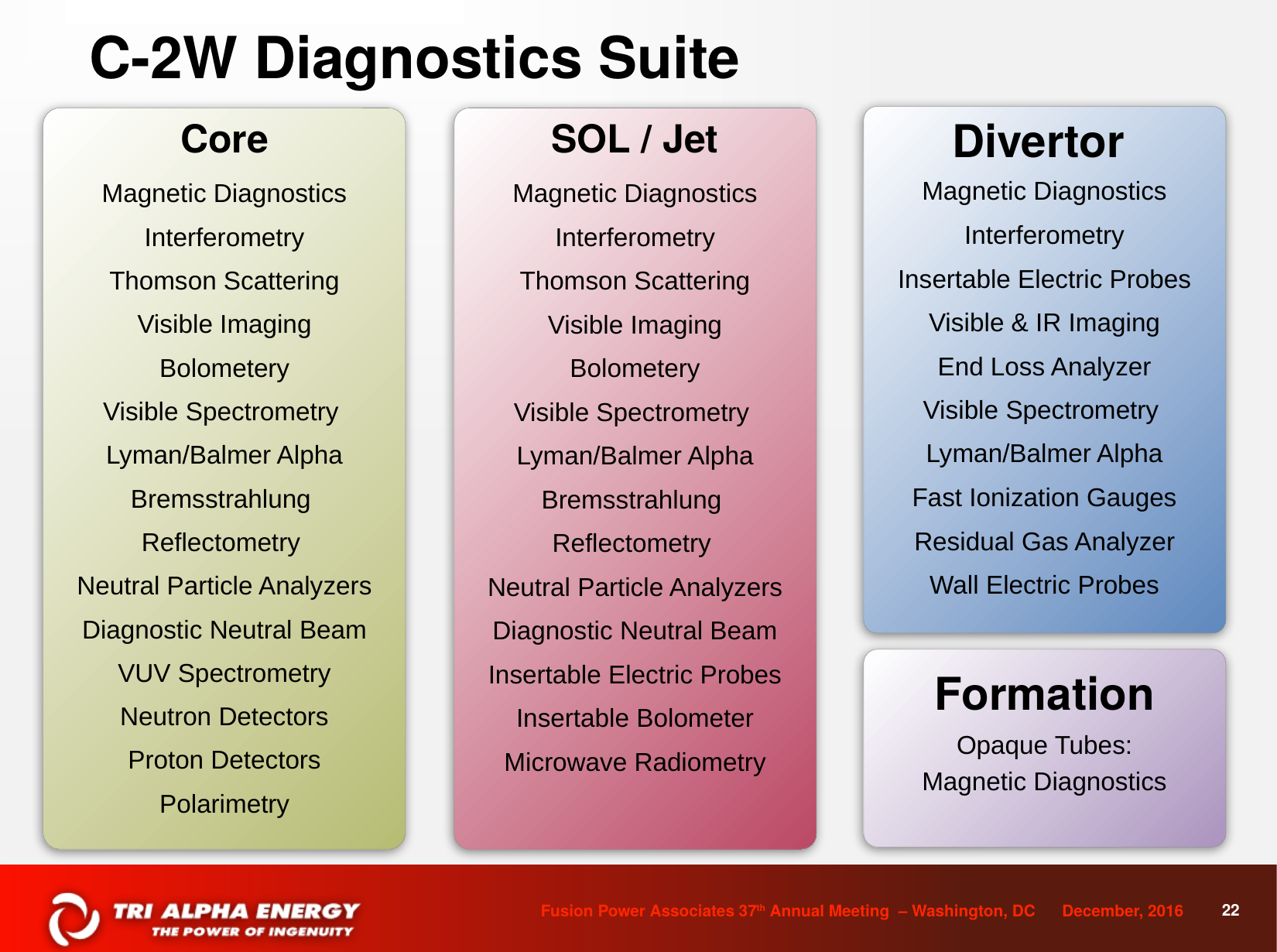

C-2W Diagnostics Suite
Divertor
Magnetic Diagnostics
Interferometry
Insertable Electric Probes
Visible & IR Imaging
End Loss Analyzer
Visible Spectrometry
Lyman/Balmer Alpha
Fast Ionization Gauges
Residual Gas Analyzer
Wall Electric Probes

Formation
Opaque Tubes:
Magnetic Diagnostics

Core
Magnetic Diagnostics
Interferometry
Thomson Scattering
Visible Imaging
Bolometery
Visible Spectrometry
Lyman/Balmer Alpha
Bremsstrahlung
Reflectometry
Neutral Particle Analyzers
Diagnostic Neutral Beam
VUV Spectrometry
Neutron Detectors
Proton Detectors
Polarimetry

SOL / Jet
Magnetic Diagnostics
Interferometry
Thomson Scattering
Visible Imaging
Bolometery
Visible Spectrometry
Lyman/Balmer Alpha
Bremsstrahlung
Reflectometry
Neutral Particle Analyzers
Diagnostic Neutral Beam
Insertable Electric Probes
Insertable Bolometer
Microwave Radiometry
22